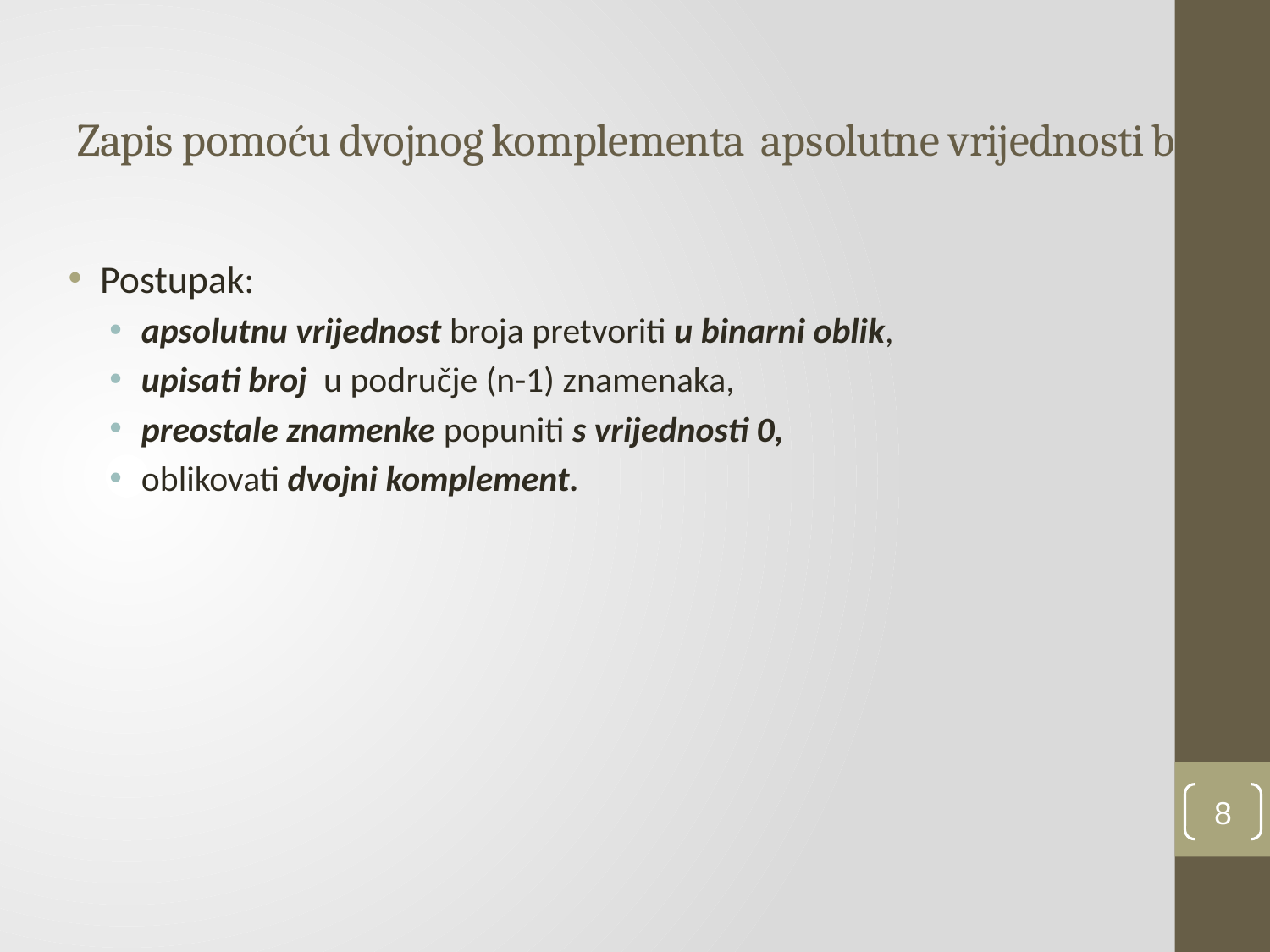

# Zapis pomoću dvojnog komplementa  apsolutne vrijednosti broja
Postupak:
apsolutnu vrijednost broja pretvoriti u binarni oblik,
upisati broj  u područje (n-1) znamenaka,
preostale znamenke popuniti s vrijednosti 0,
oblikovati dvojni komplement.
8